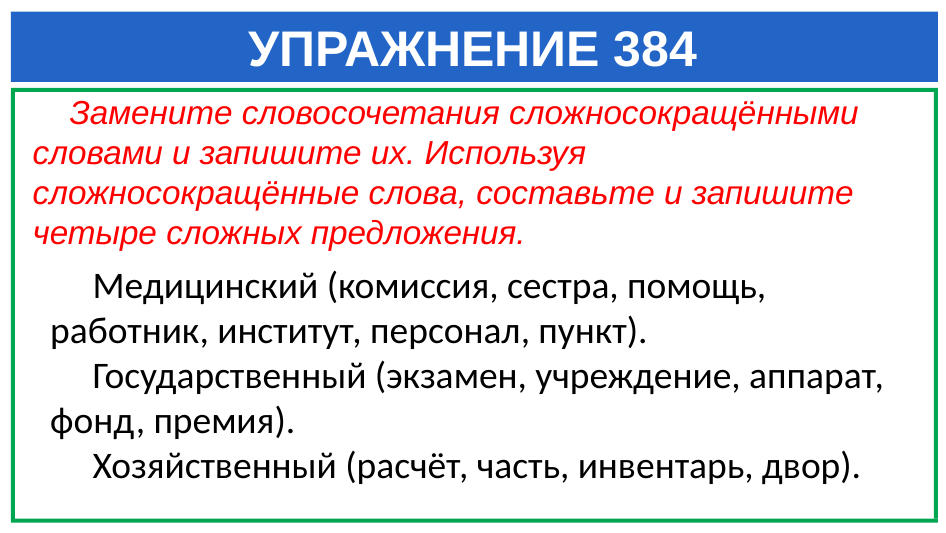

# УПРАЖНЕНИЕ 384
    Замените словосочетания сложносокращёнными словами и запишите их. Используя сложносокращённые слова, составьте и запишите четыре сложных предложения.
     Медицинский (комиссия, сестра, помощь, работник, институт, персонал, пункт).
     Государственный (экзамен, учреждение, аппарат, фонд, премия).
     Хозяйственный (расчёт, часть, инвентарь, двор).